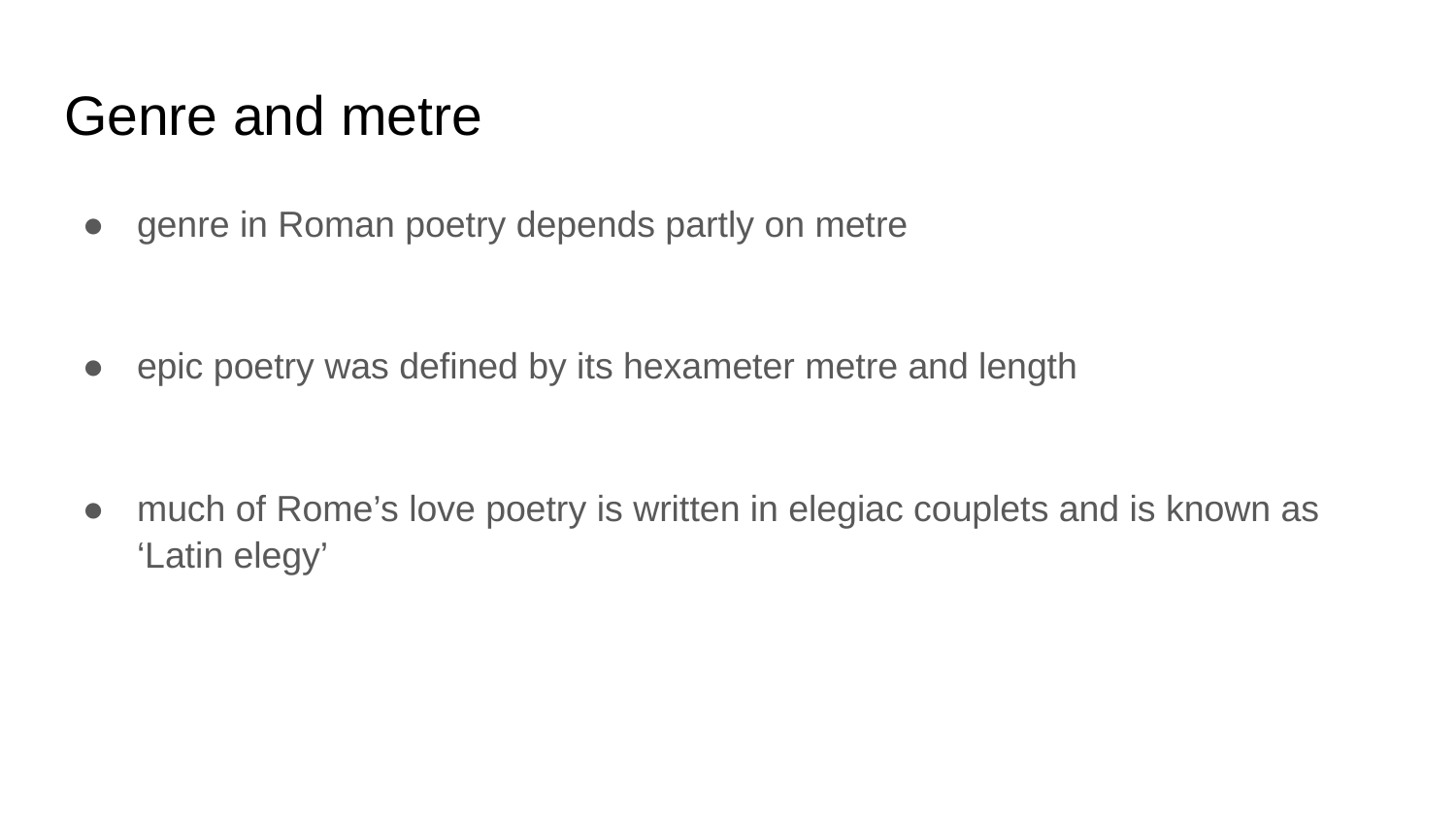

# Genre and metre
genre in Roman poetry depends partly on metre

epic poetry was defined by its hexameter metre and length

much of Rome’s love poetry is written in elegiac couplets and is known as ‘Latin elegy’